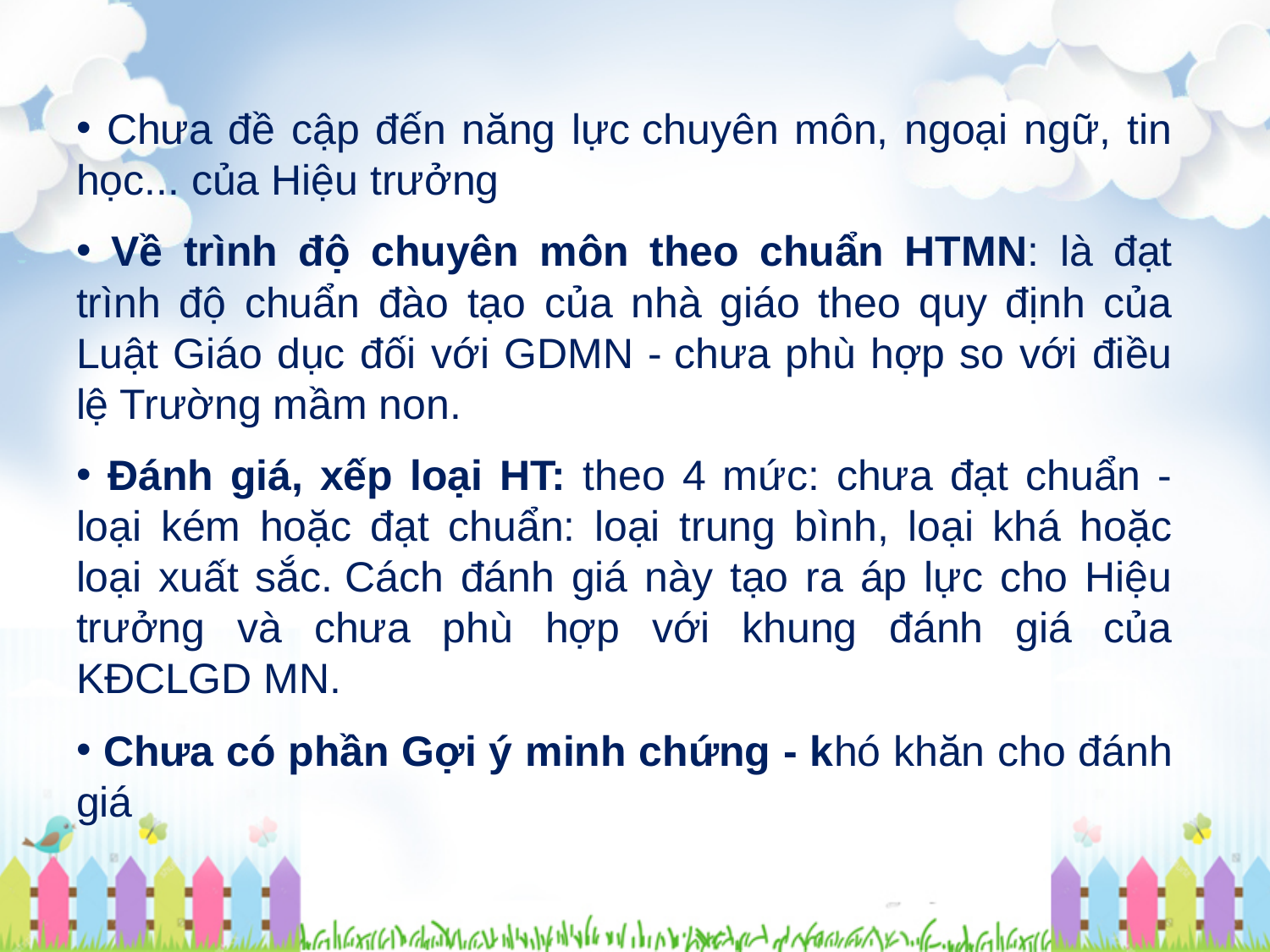

Chưa đề cập đến năng lực chuyên môn, ngoại ngữ, tin học... của Hiệu trưởng
 Về trình độ chuyên môn theo chuẩn HTMN: là đạt trình độ chuẩn đào tạo của nhà giáo theo quy định của Luật Giáo dục đối với GDMN - chưa phù hợp so với điều lệ Trường mầm non.
 Đánh giá, xếp loại HT: theo 4 mức: chưa đạt chuẩn - loại kém hoặc đạt chuẩn: loại trung bình, loại khá hoặc loại xuất sắc. Cách đánh giá này tạo ra áp lực cho Hiệu trưởng và chưa phù hợp với khung đánh giá của KĐCLGD MN.
 Chưa có phần Gợi ý minh chứng - khó khăn cho đánh giá